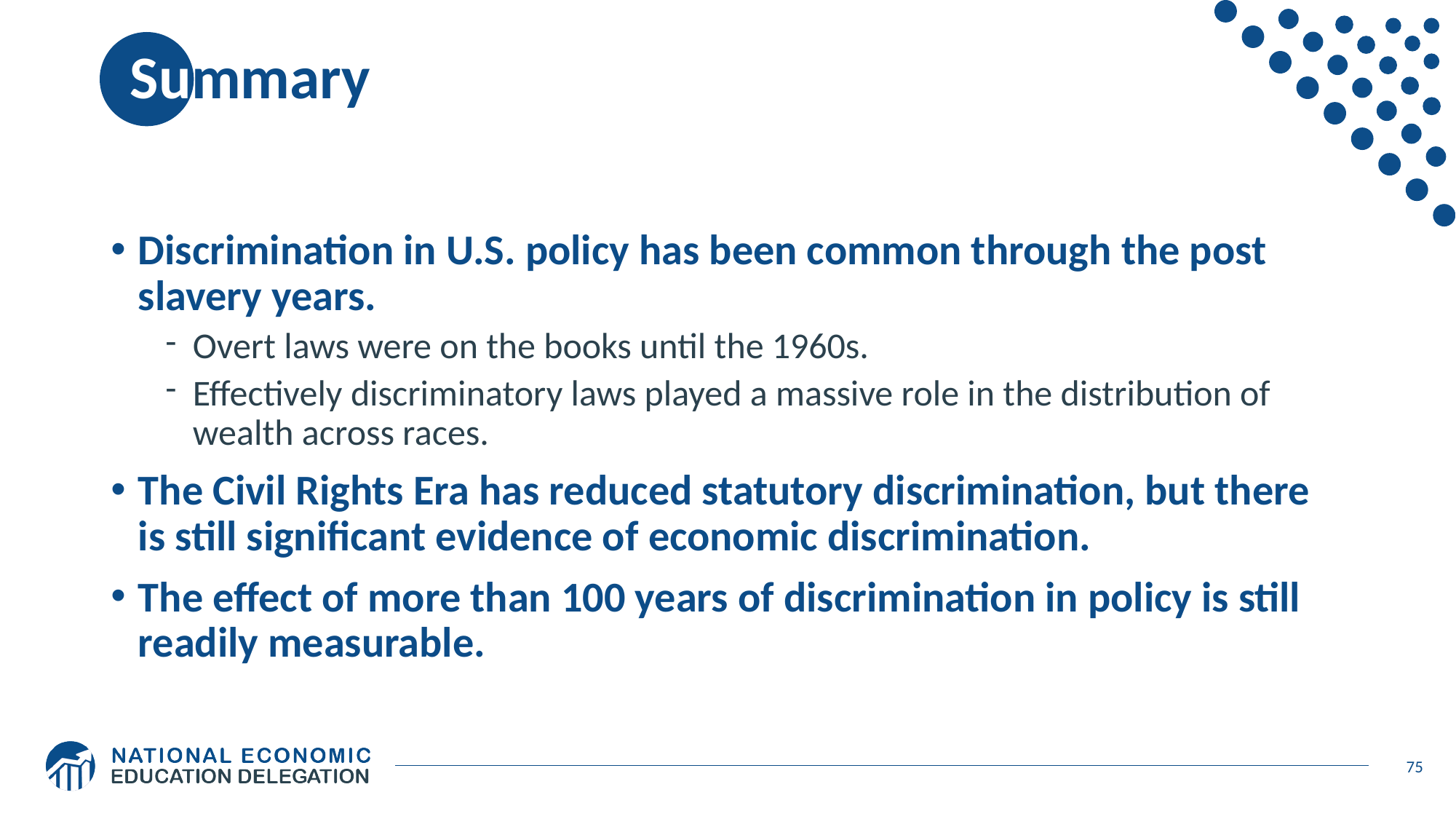

# Summary
Discrimination in U.S. policy has been common through the post slavery years.
Overt laws were on the books until the 1960s.
Effectively discriminatory laws played a massive role in the distribution of wealth across races.
The Civil Rights Era has reduced statutory discrimination, but there is still significant evidence of economic discrimination.
The effect of more than 100 years of discrimination in policy is still readily measurable.
75